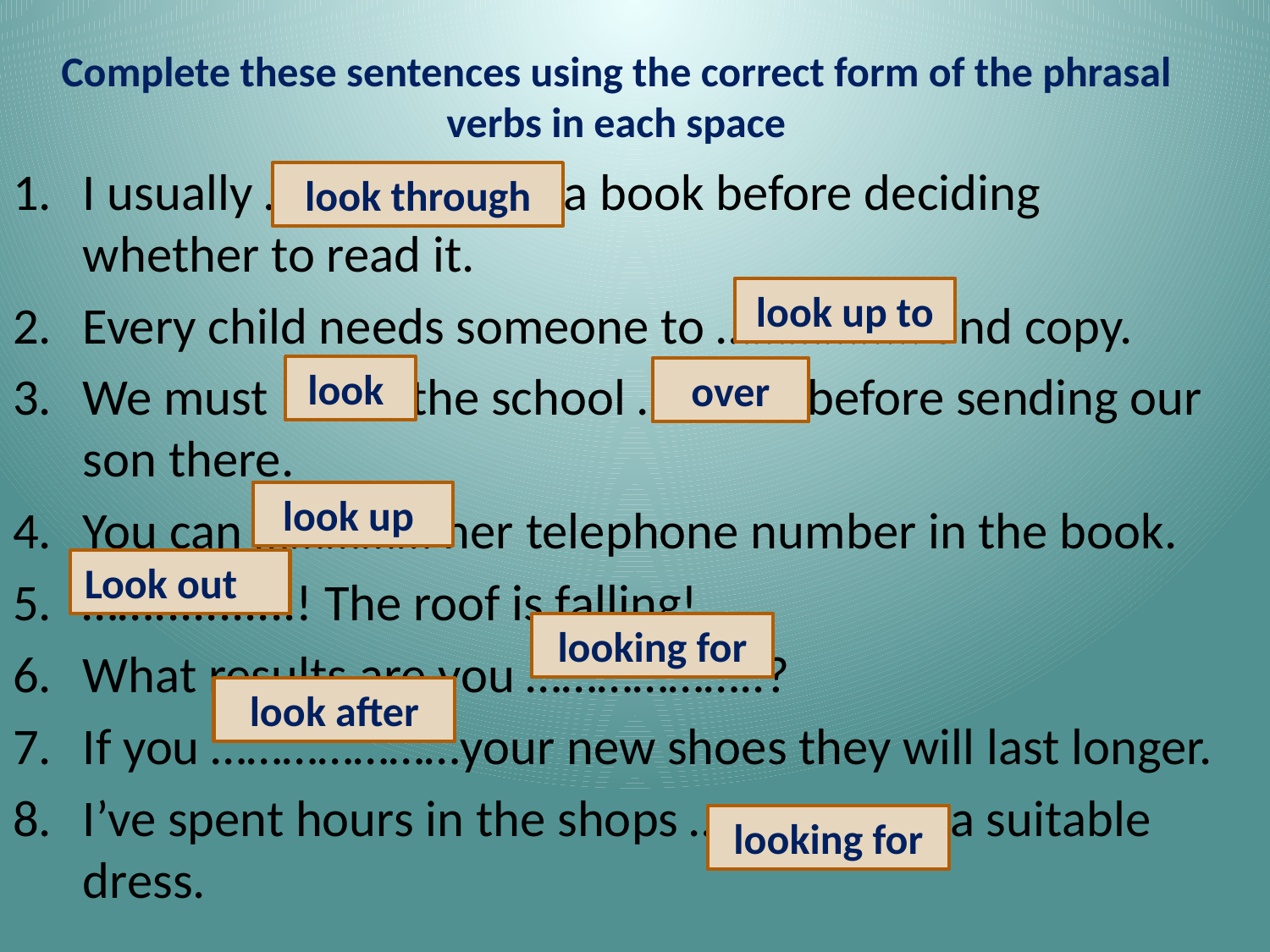

# Complete these sentences using the correct form of the phrasal verbs in each space
I usually …………………... a book before deciding whether to read it.
Every child needs someone to …………..... and copy.
We must  ……… the school …..…….. before sending our son there.
You can …………… her telephone number in the book.
……...........! The roof is falling!
What results are you ………………..?
If you …………………your new shoes they will last longer.
I’ve spent hours in the shops ………………… a suitable dress.

look through
look up to
look
over
look up
Look out
looking for
look after
looking for